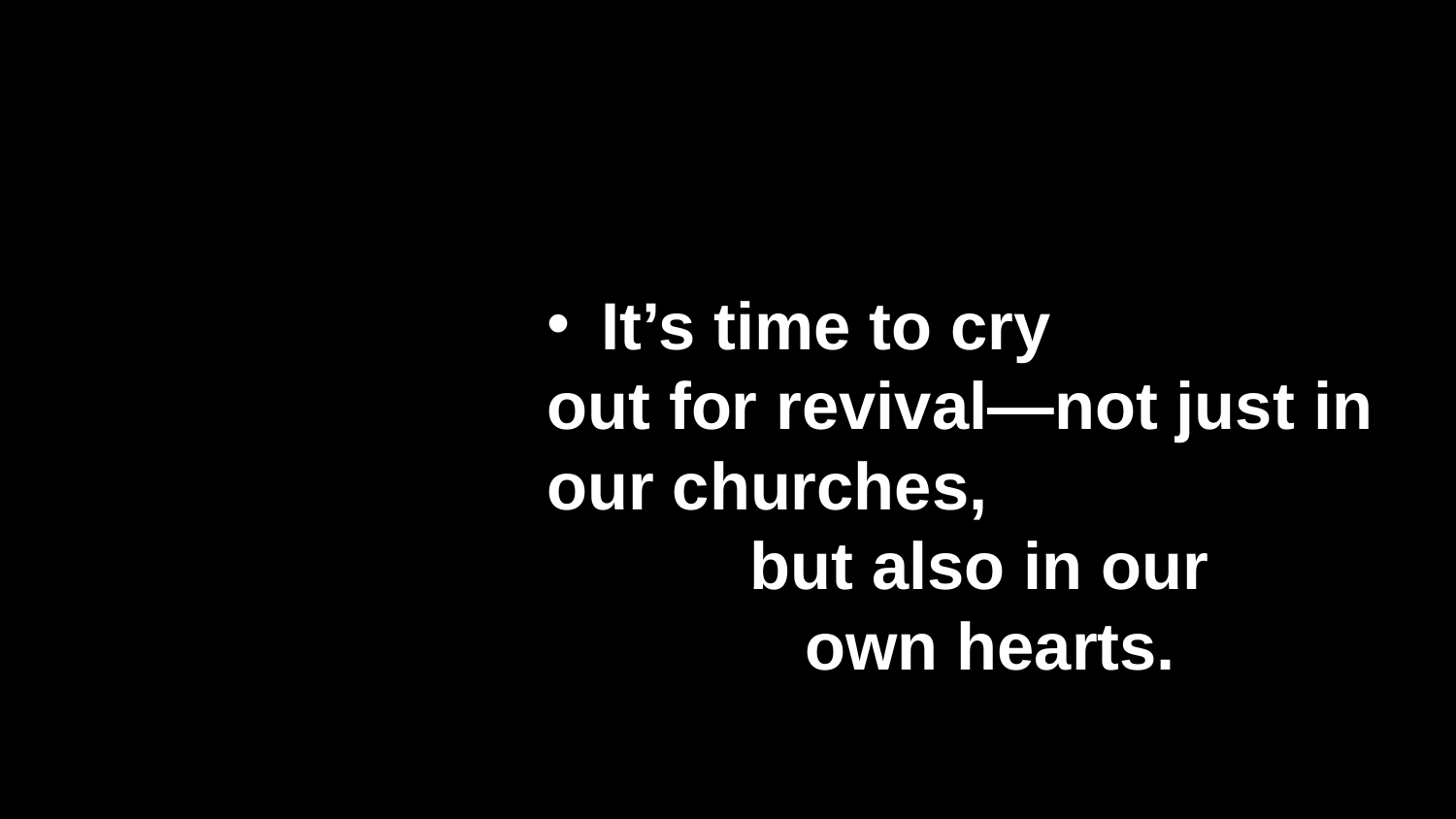

It’s time to cry
out for revival—not just in our churches,
           but also in our
              own hearts.